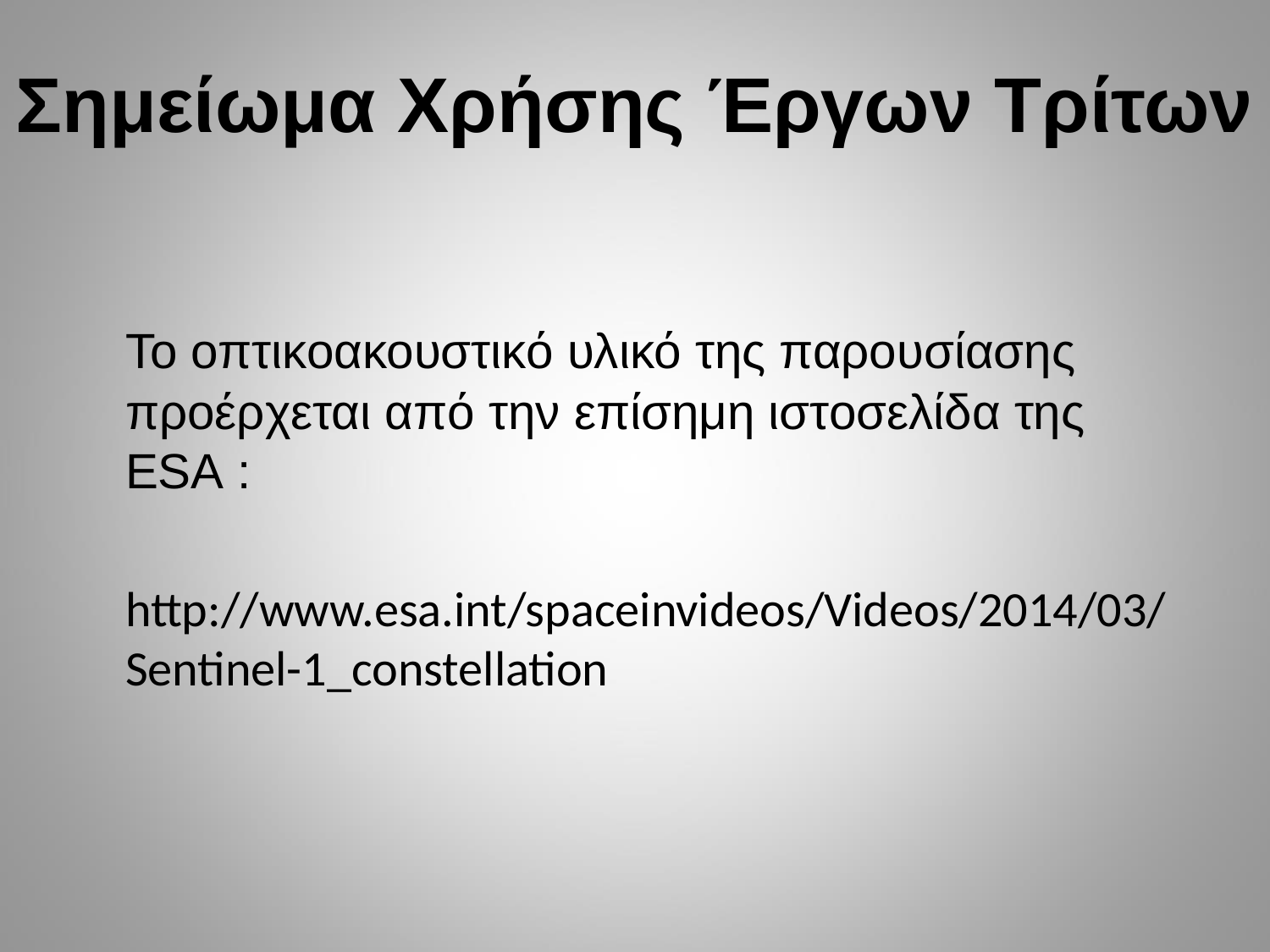

# Σημείωμα Χρήσης Έργων Τρίτων
	Το οπτικοακουστικό υλικό της παρουσίασης προέρχεται από την επίσημη ιστοσελίδα της ESA :

	http://www.esa.int/spaceinvideos/Videos/2014/03/Sentinel-1_constellation